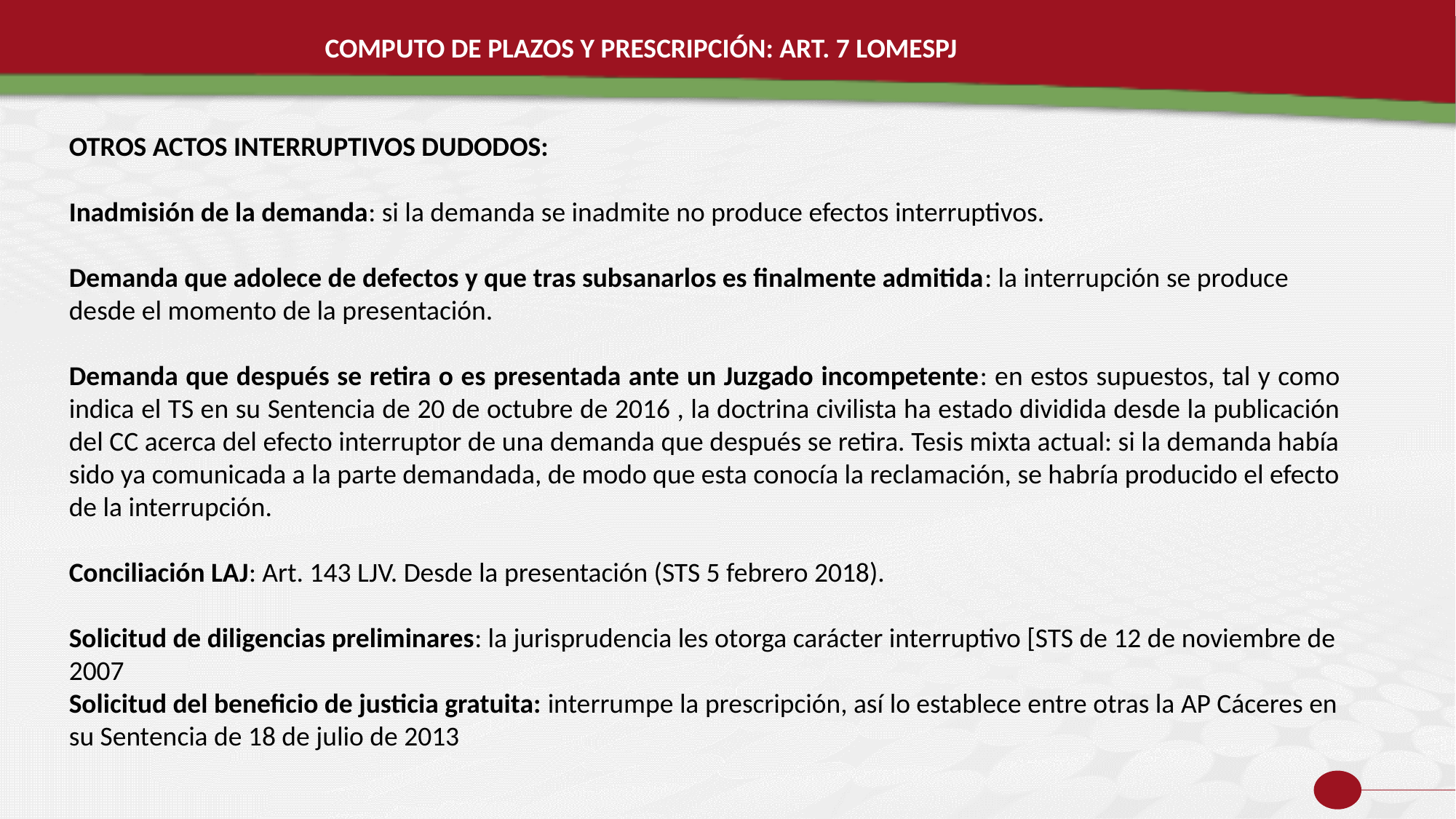

COMPUTO DE PLAZOS Y PRESCRIPCIÓN: ART. 7 LOMESPJ

OTROS ACTOS INTERRUPTIVOS DUDODOS:

Inadmisión de la demanda: si la demanda se inadmite no produce efectos interruptivos.

Demanda que adolece de defectos y que tras subsanarlos es finalmente admitida: la interrupción se produce desde el momento de la presentación.

Demanda que después se retira o es presentada ante un Juzgado incompetente: en estos supuestos, tal y como indica el TS en su Sentencia de 20 de octubre de 2016 , la doctrina civilista ha estado dividida desde la publicación del CC acerca del efecto interruptor de una demanda que después se retira. Tesis mixta actual: si la demanda había sido ya comunicada a la parte demandada, de modo que esta conocía la reclamación, se habría producido el efecto de la interrupción.

Conciliación LAJ: Art. 143 LJV. Desde la presentación (STS 5 febrero 2018).

Solicitud de diligencias preliminares: la jurisprudencia les otorga carácter interruptivo [STS de 12 de noviembre de 2007
Solicitud del beneficio de justicia gratuita: interrumpe la prescripción, así lo establece entre otras la AP Cáceres en su Sentencia de 18 de julio de 2013